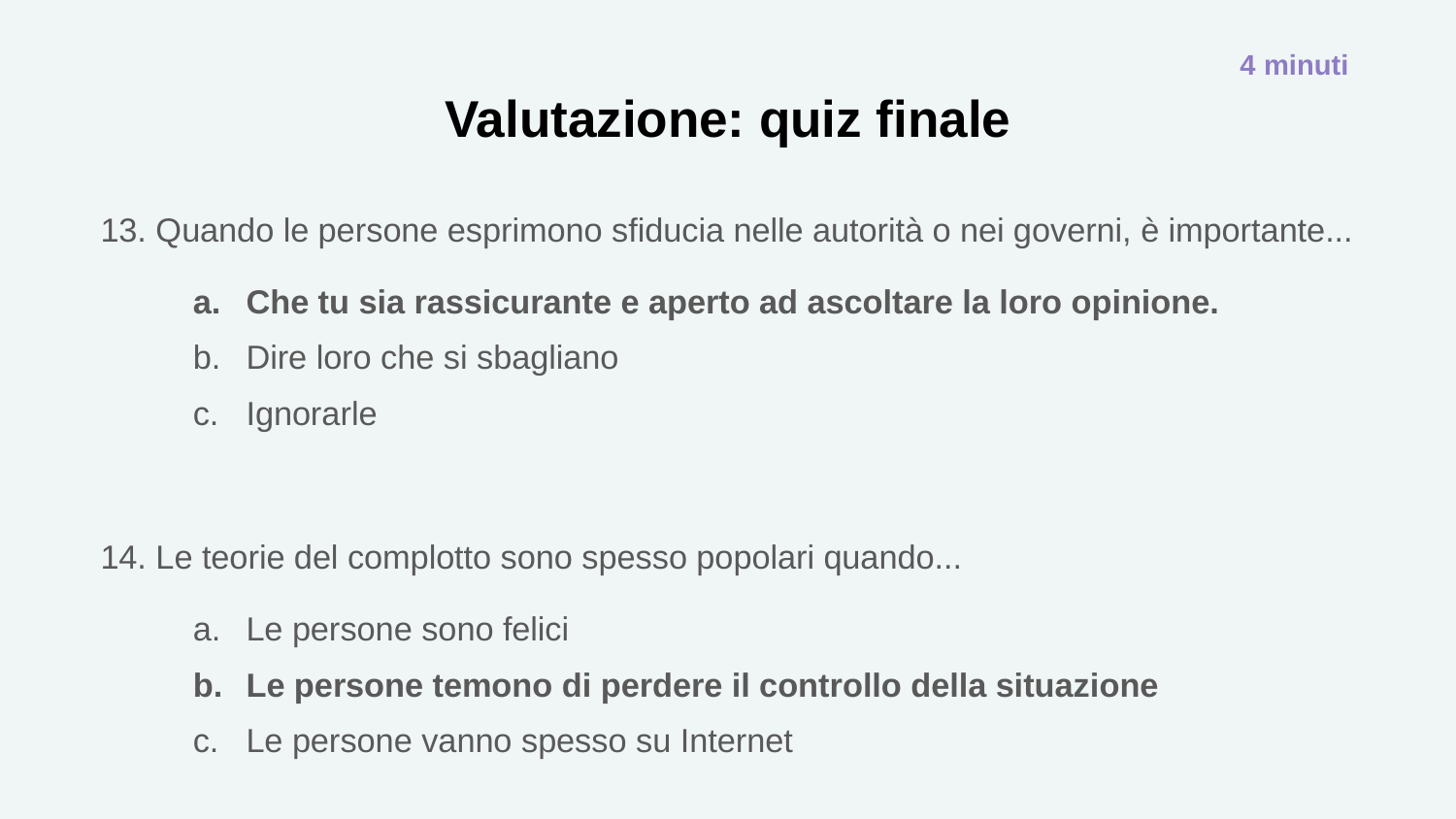

4 minuti
# Valutazione: quiz finale
13. Quando le persone esprimono sfiducia nelle autorità o nei governi, è importante...
Che tu sia rassicurante e aperto ad ascoltare la loro opinione.
Dire loro che si sbagliano
Ignorarle

14. Le teorie del complotto sono spesso popolari quando...
Le persone sono felici
Le persone temono di perdere il controllo della situazione
Le persone vanno spesso su Internet